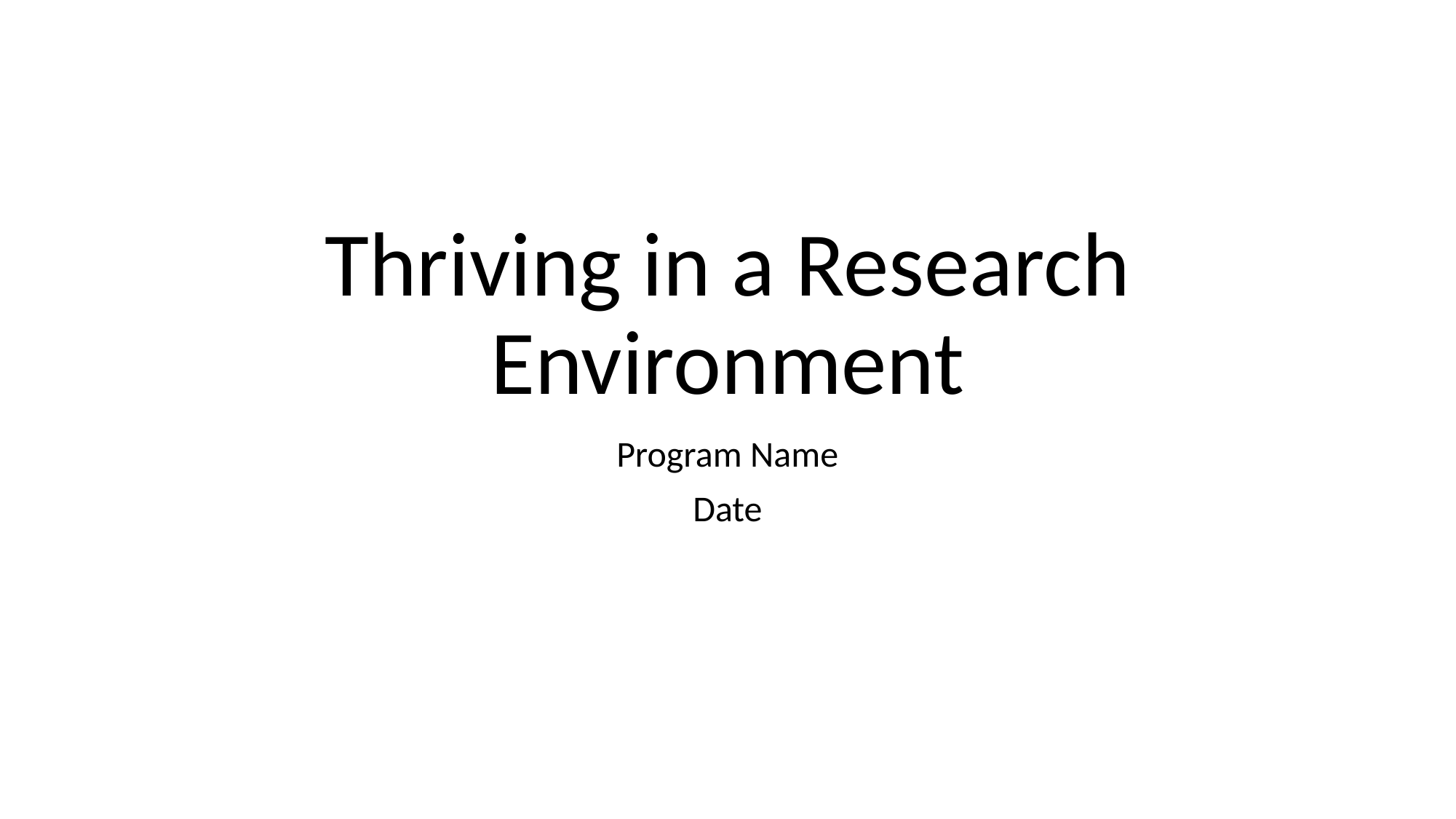

# Thriving in a Research Environment
Program Name
Date